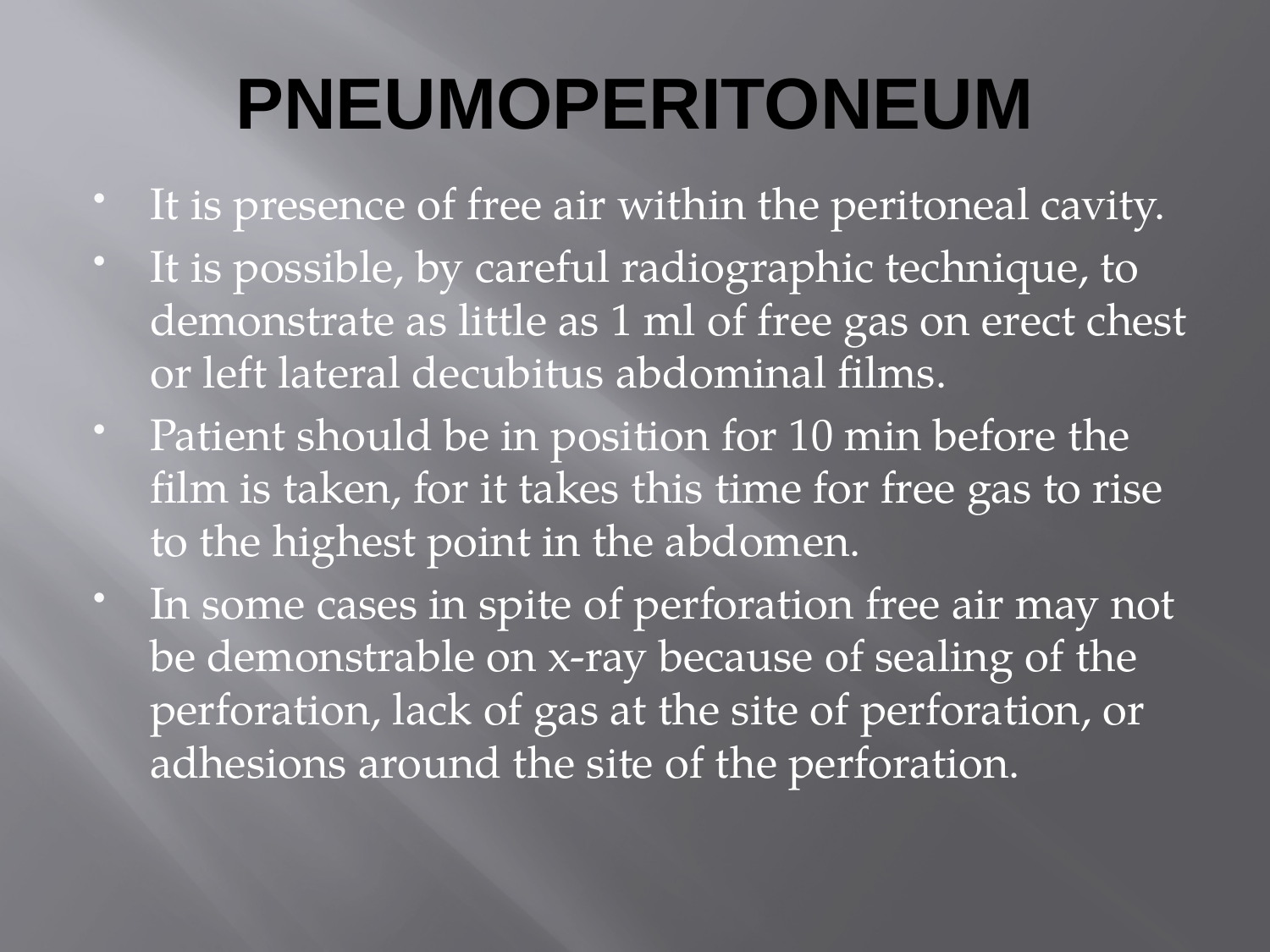

# PNEUMOPERITONEUM
It is presence of free air within the peritoneal cavity.
It is possible, by careful radiographic technique, to demonstrate as little as 1 ml of free gas on erect chest or left lateral decubitus abdominal films.
Patient should be in position for 10 min before the film is taken, for it takes this time for free gas to rise to the highest point in the abdomen.
In some cases in spite of perforation free air may not be demonstrable on x-ray because of sealing of the perforation, lack of gas at the site of perforation, or adhesions around the site of the perforation.